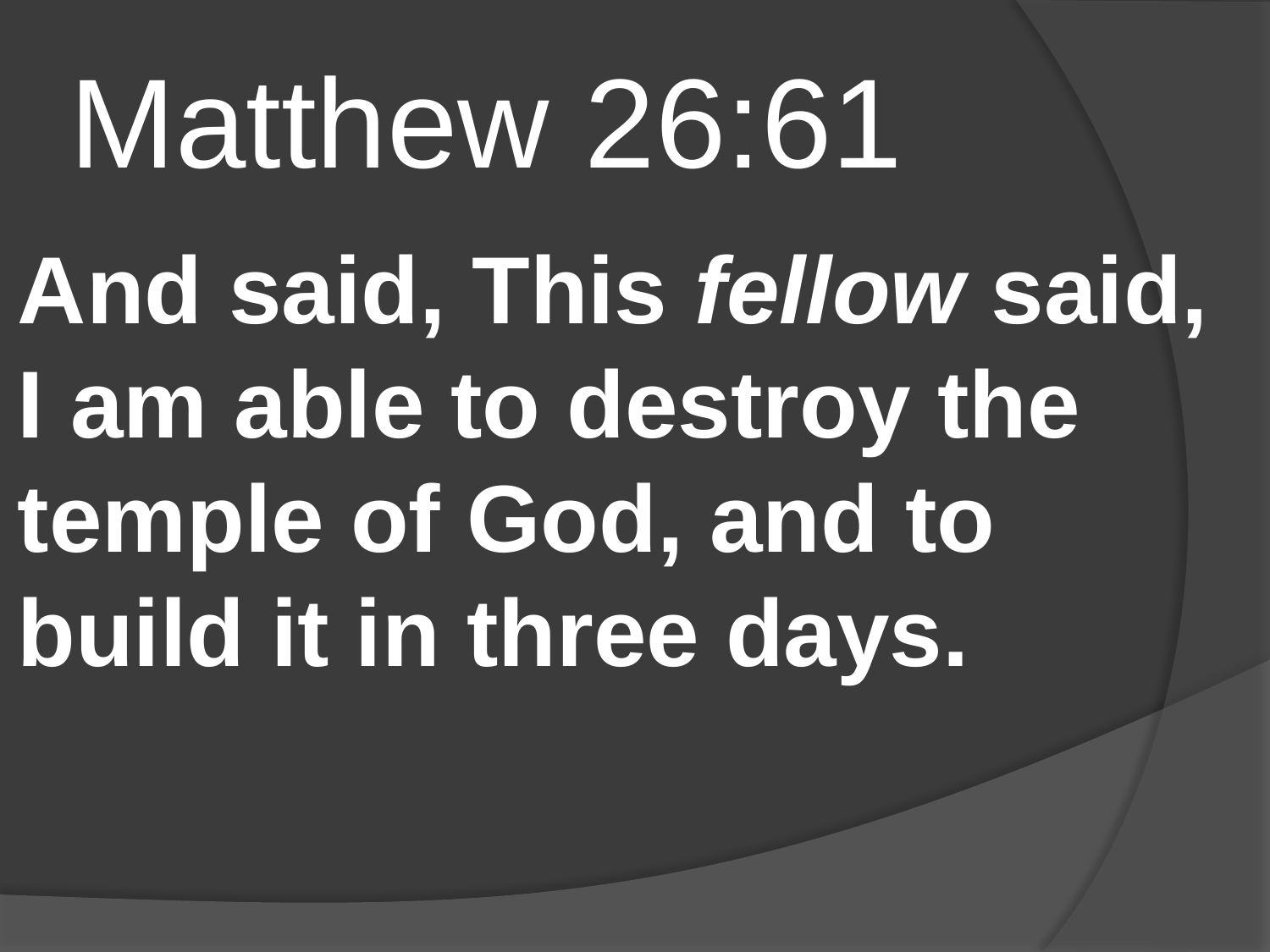

# Matthew 26:61
And said, This fellow said, I am able to destroy the temple of God, and to build it in three days.